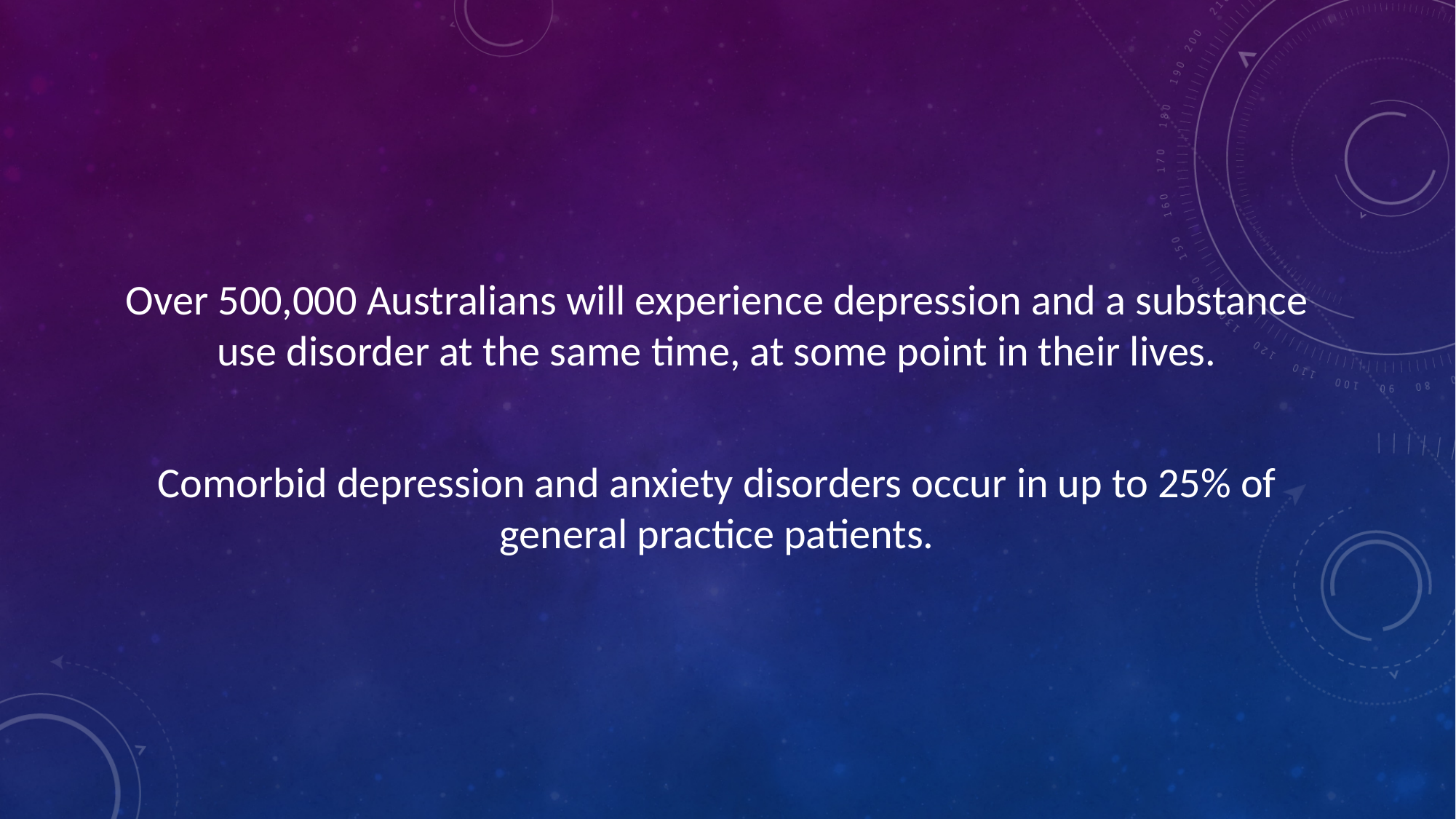

Over 500,000 Australians will experience depression and a substance use disorder at the same time, at some point in their lives.

Comorbid depression and anxiety disorders occur in up to 25% of general practice patients.